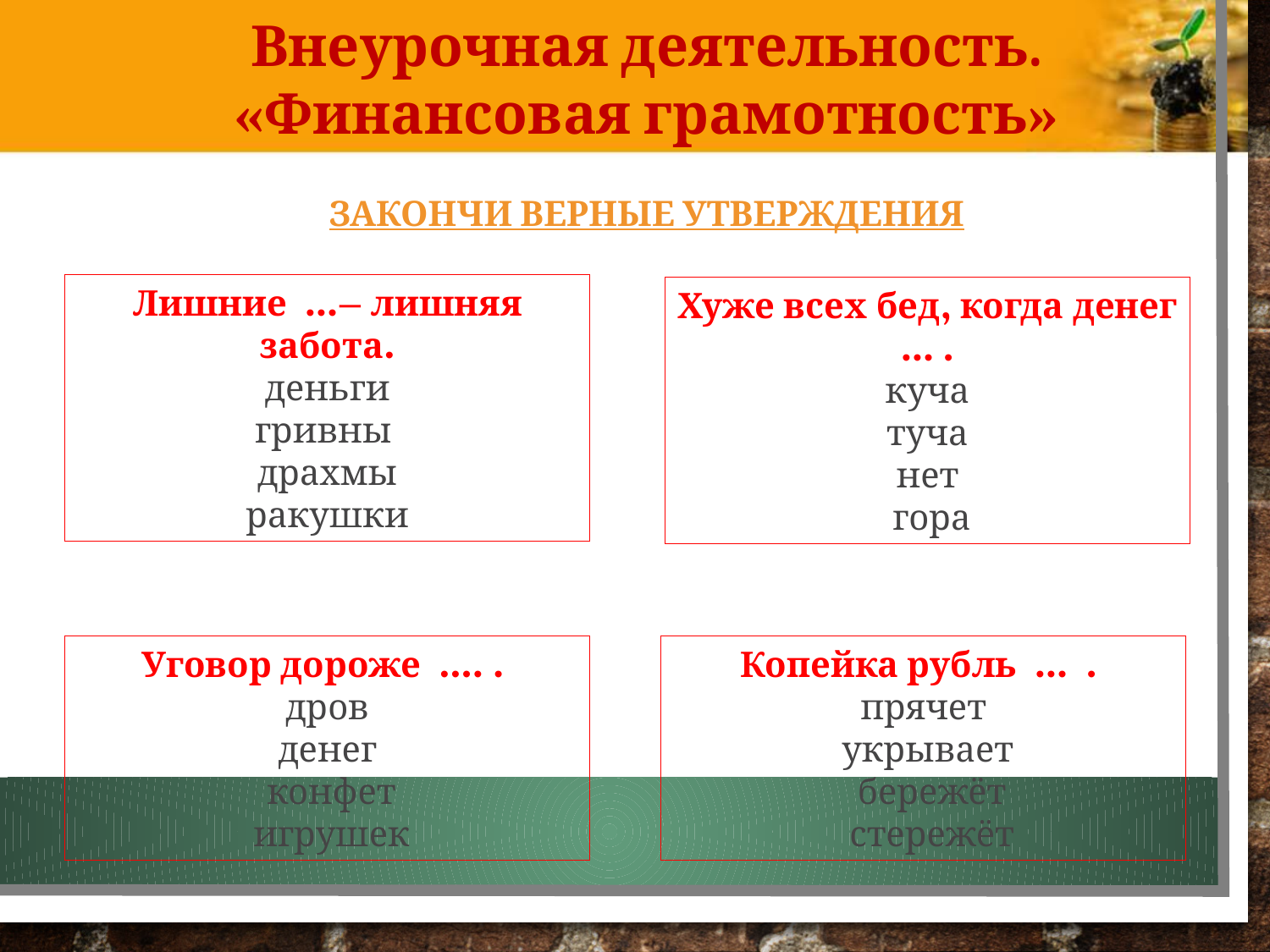

Внеурочная деятельность.
«Финансовая грамотность»
Закончи верные утверждения
Лишние  …– лишняя забота.
деньги
гривны
драхмы
ракушки
Хуже всех бед, когда денег … .
куча
туча
нет
 гора
Уговор дороже  …. .
дров
денег
 конфет
 игрушек
Копейка рубль  …  .
прячет
 укрывает
  бережёт
  стережёт